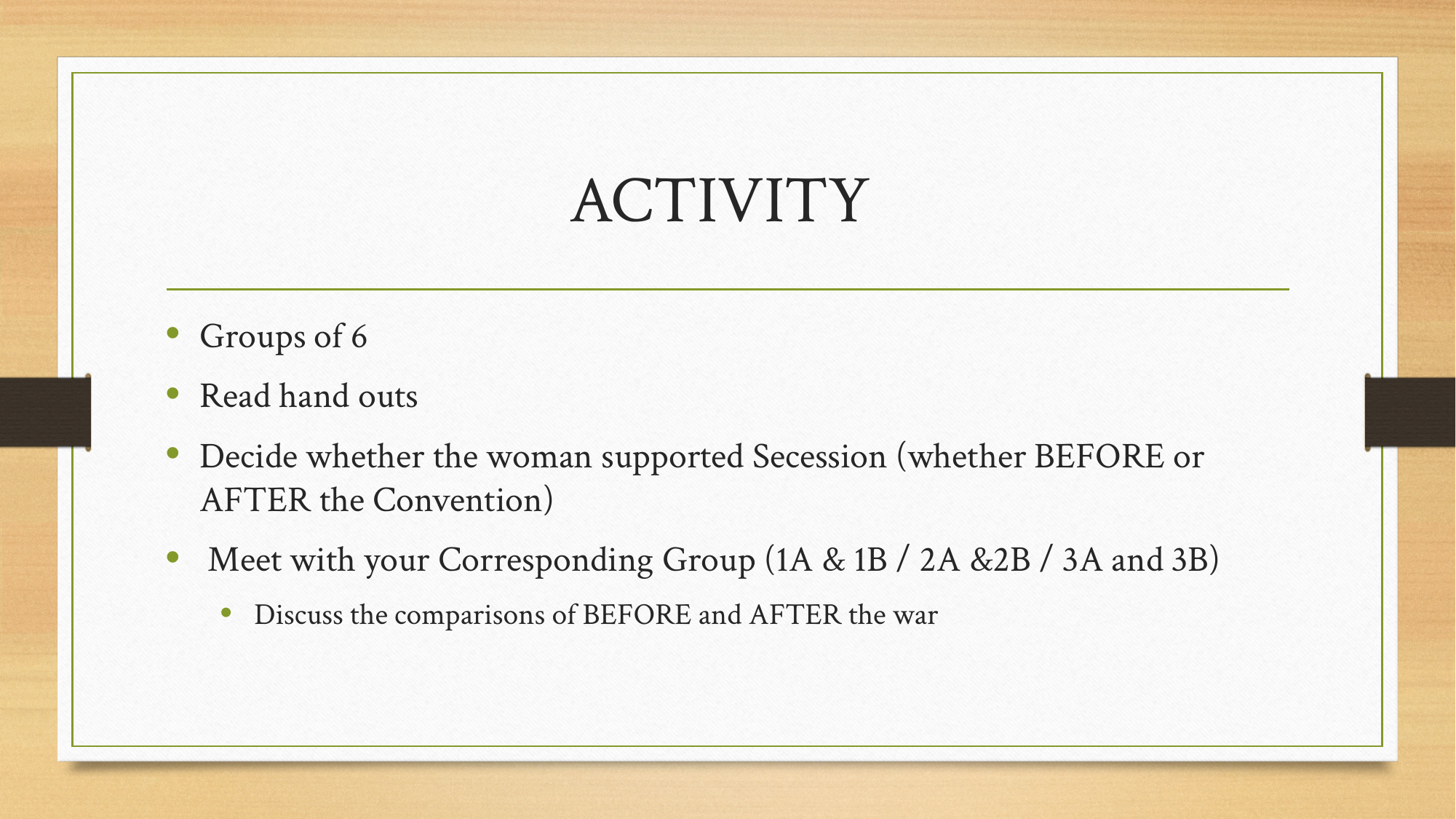

# ACTIVITY
Groups of 6
Read hand outs
Decide whether the woman supported Secession (whether BEFORE or AFTER the Convention)
 Meet with your Corresponding Group (1A & 1B / 2A &2B / 3A and 3B)
Discuss the comparisons of BEFORE and AFTER the war